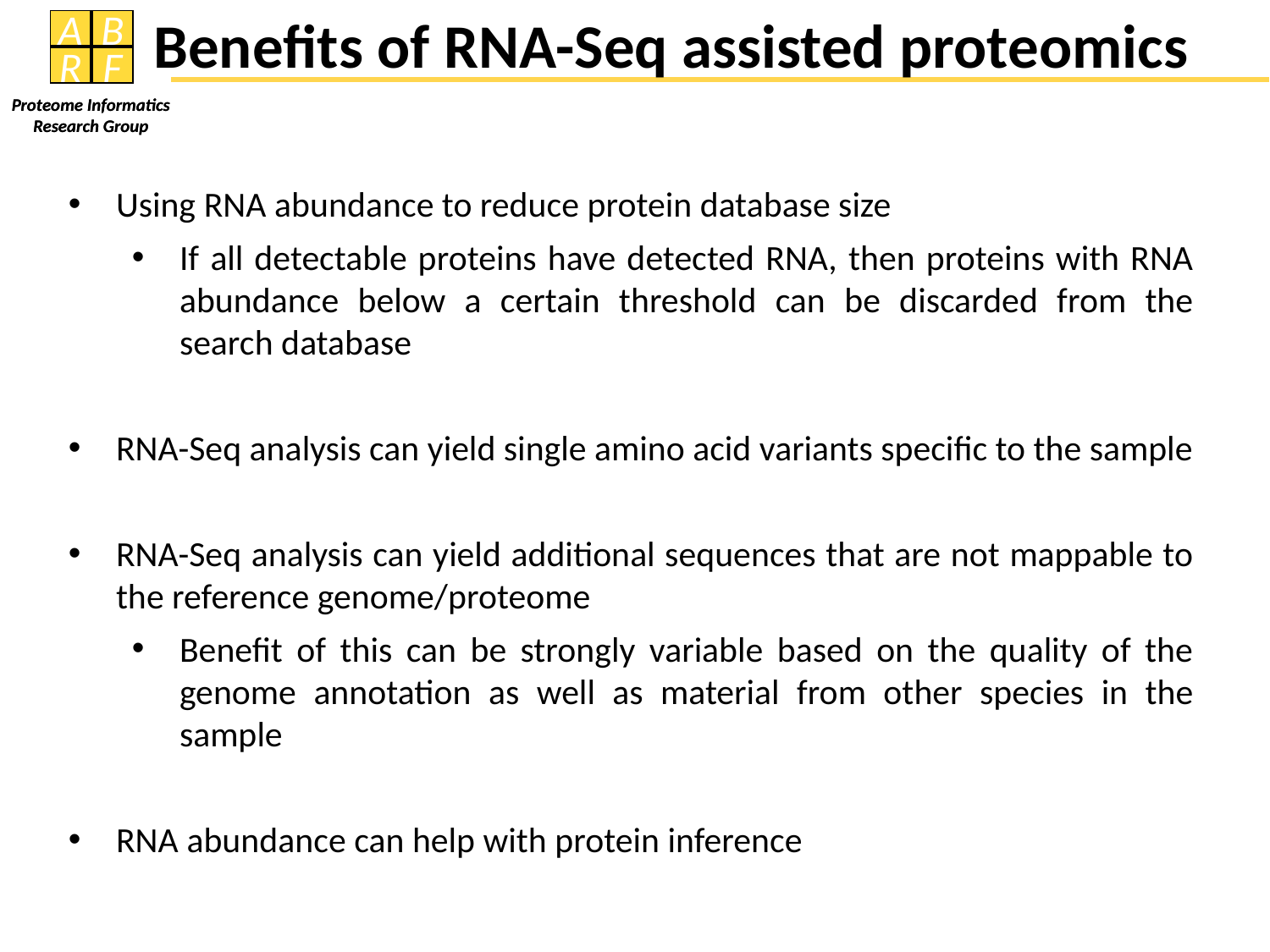

# Benefits of RNA-Seq assisted proteomics
Using RNA abundance to reduce protein database size
If all detectable proteins have detected RNA, then proteins with RNA abundance below a certain threshold can be discarded from the search database

RNA-Seq analysis can yield single amino acid variants specific to the sample

RNA-Seq analysis can yield additional sequences that are not mappable to the reference genome/proteome
Benefit of this can be strongly variable based on the quality of the genome annotation as well as material from other species in the sample

RNA abundance can help with protein inference